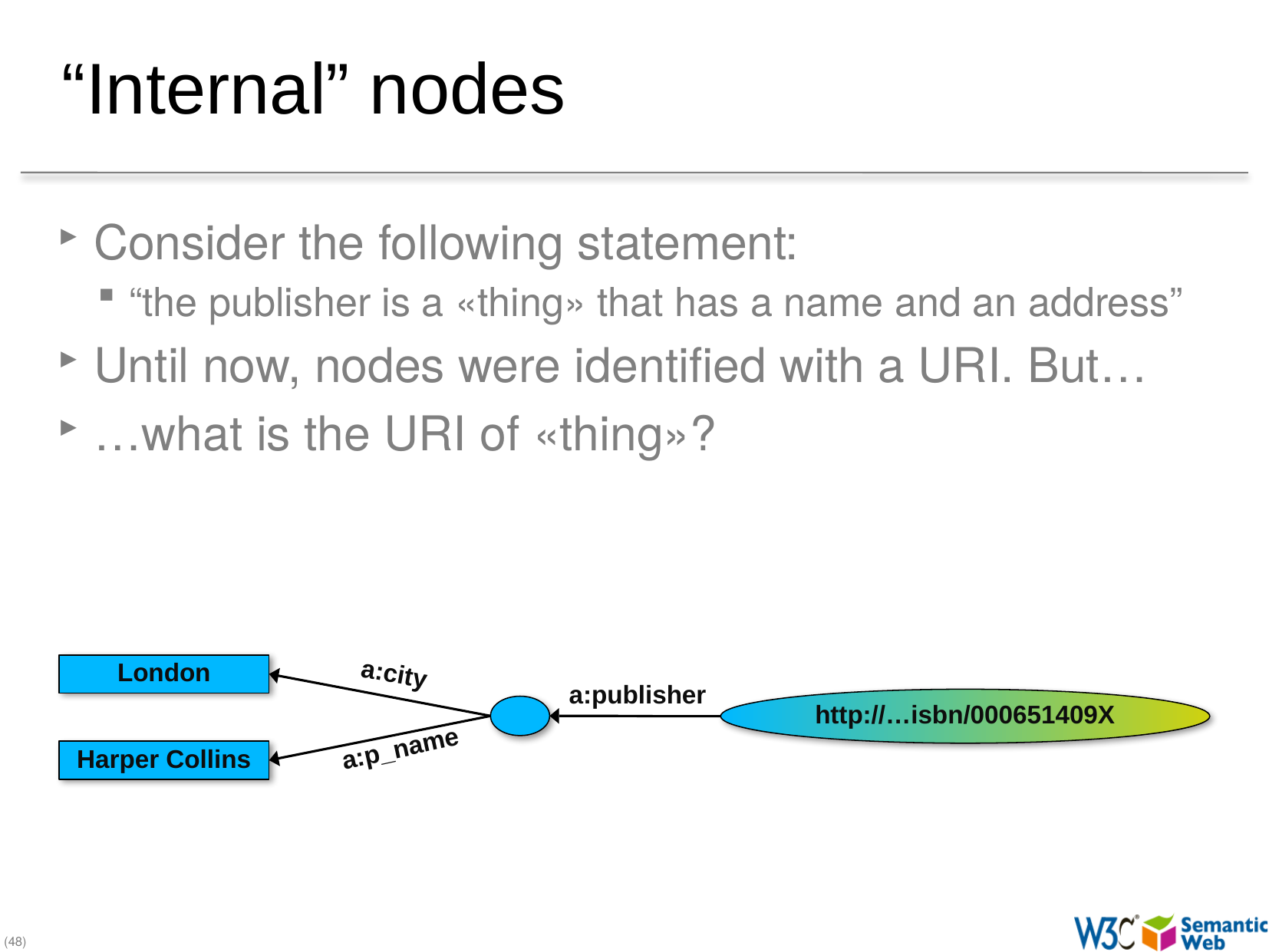

# “Internal” nodes
Consider the following statement:
“the publisher is a «thing» that has a name and an address”
Until now, nodes were identified with a URI. But…
…what is the URI of «thing»?
London
a:city
a:publisher
http://…isbn/000651409X

a:p_name
Harper Collins